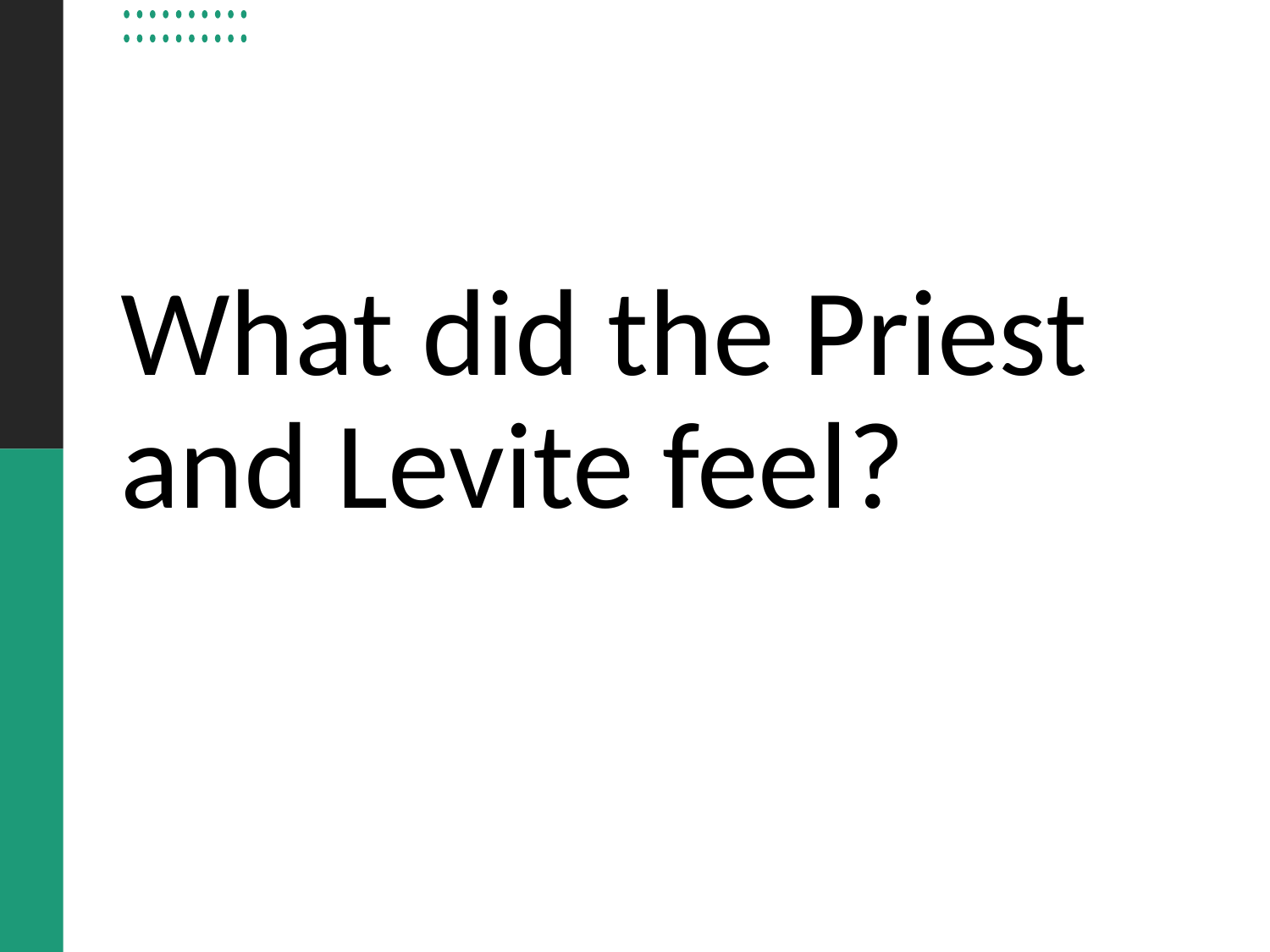

# What did the Priest and Levite feel?